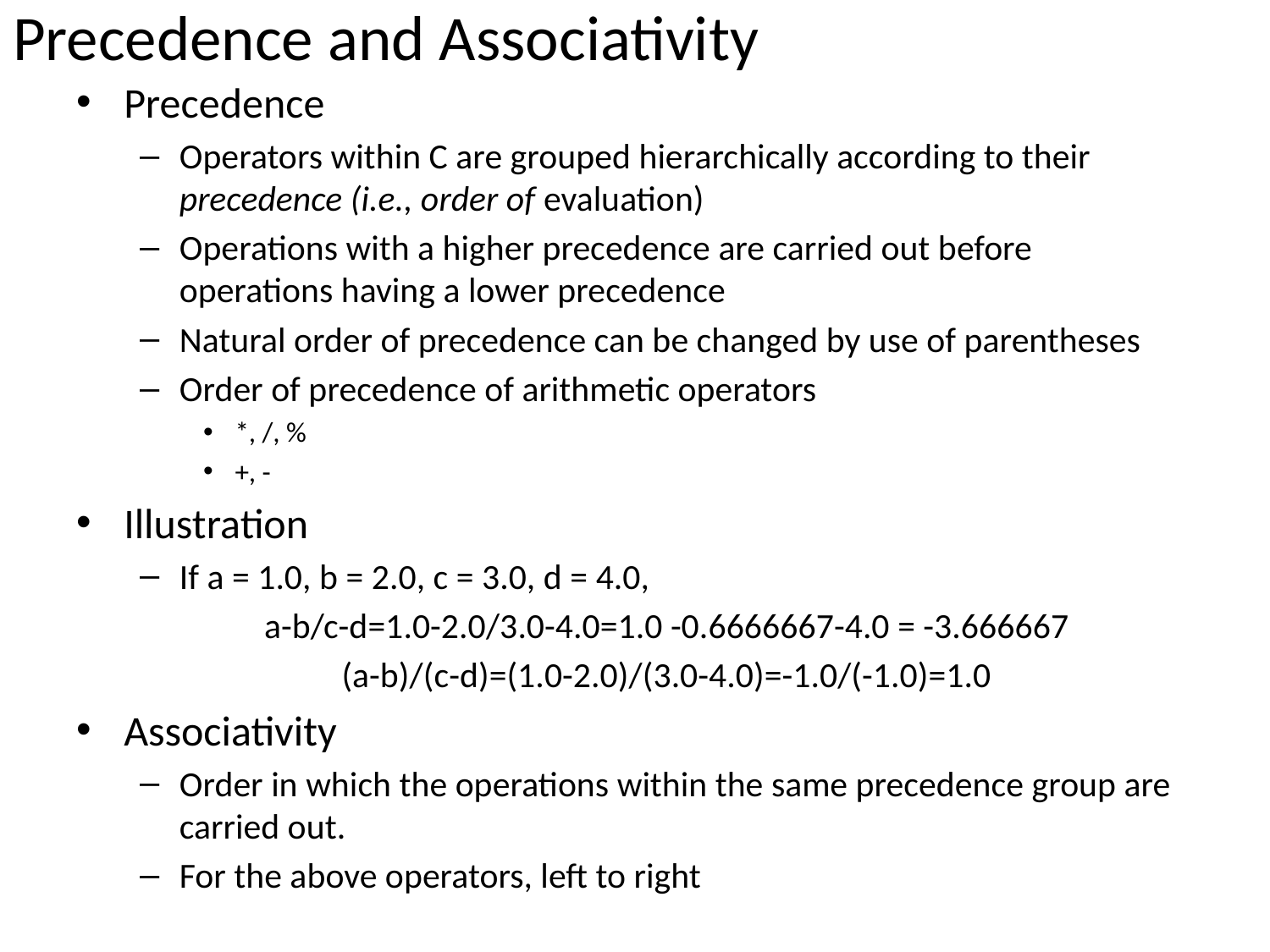

# Precedence and Associativity
Precedence
Operators within C are grouped hierarchically according to their precedence (i.e., order of evaluation)
Operations with a higher precedence are carried out before operations having a lower precedence
Natural order of precedence can be changed by use of parentheses
Order of precedence of arithmetic operators
*, /, %
+, -
Illustration
If a = 1.0, b = 2.0, c = 3.0, d = 4.0,
a-b/c-d=1.0-2.0/3.0-4.0=1.0 -0.6666667-4.0 = -3.666667
(a-b)/(c-d)=(1.0-2.0)/(3.0-4.0)=-1.0/(-1.0)=1.0
Associativity
Order in which the operations within the same precedence group are carried out.
For the above operators, left to right